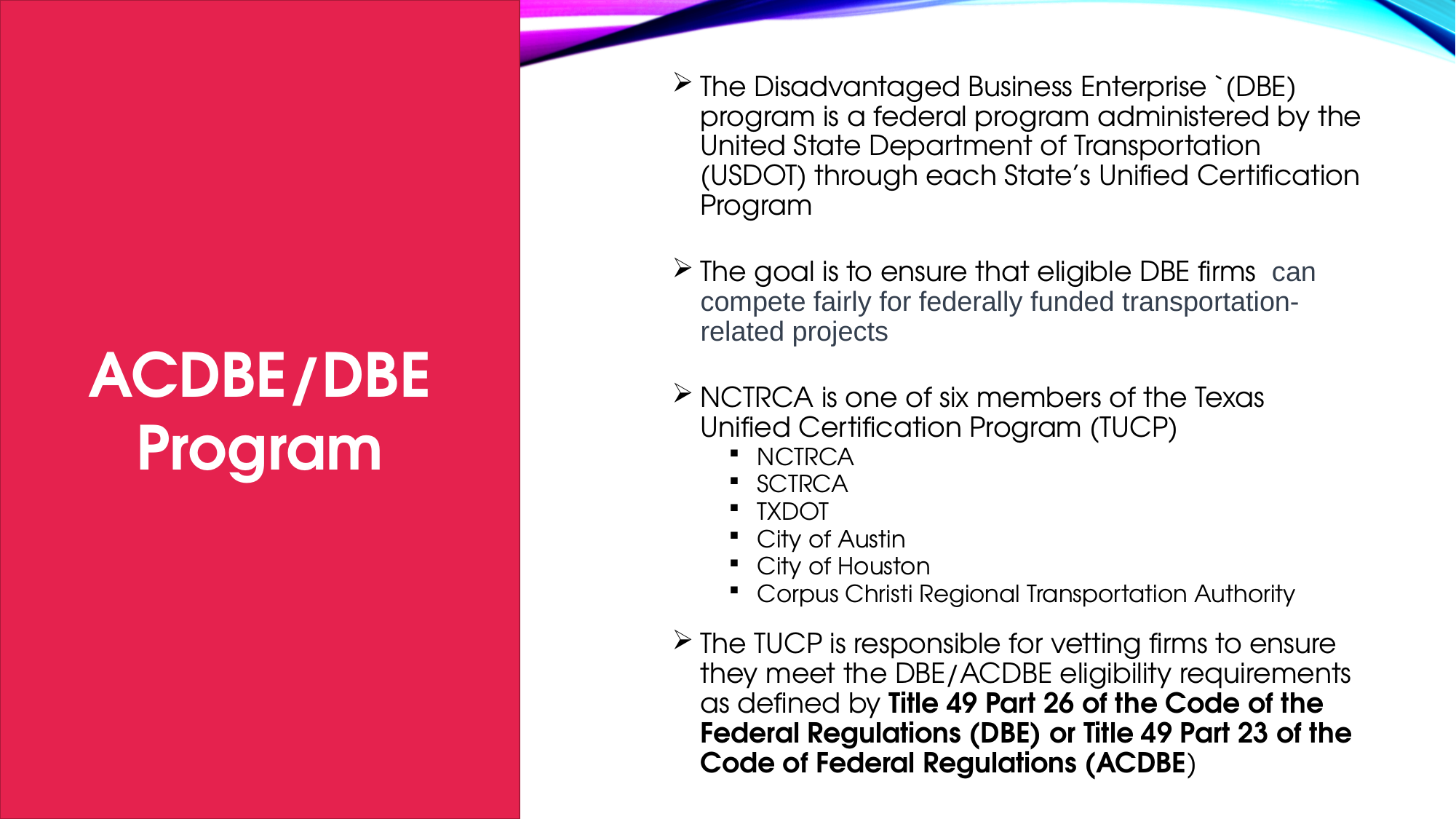

ACDBE/DBE Program
The Disadvantaged Business Enterprise `(DBE) program is a federal program administered by the United State Department of Transportation (USDOT) through each State’s Unified Certification Program

The goal is to ensure that eligible DBE firms  can compete fairly for federally funded transportation-related projects

NCTRCA is one of six members of the Texas Unified Certification Program (TUCP)
NCTRCA
SCTRCA
TXDOT
City of Austin
City of Houston
Corpus Christi Regional Transportation Authority

The TUCP is responsible for vetting firms to ensure they meet the DBE/ACDBE eligibility requirements as defined by Title 49 Part 26 of the Code of the Federal Regulations (DBE) or Title 49 Part 23 of the Code of Federal Regulations (ACDBE)

# ACDBE/DBE Program